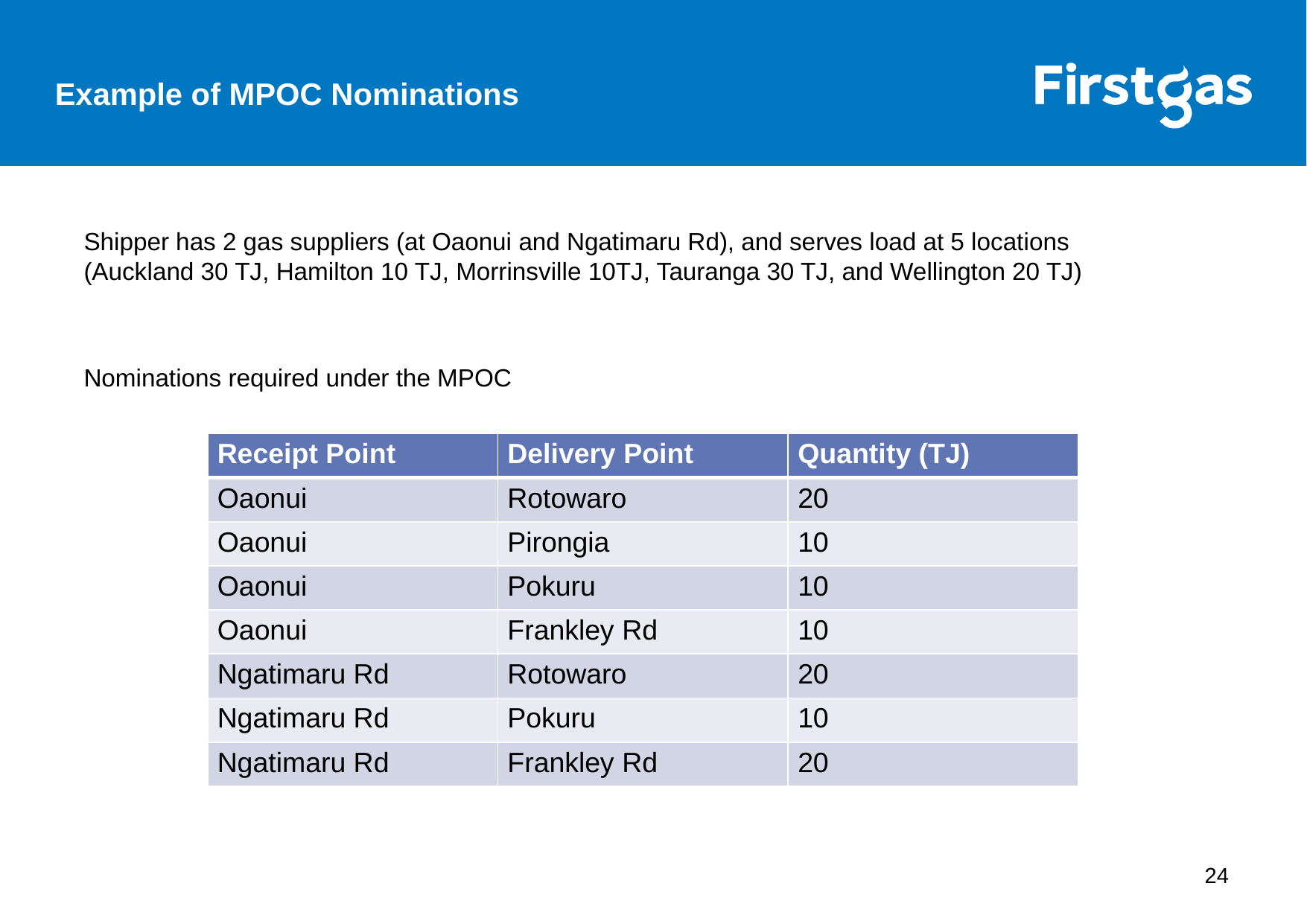

Example of MPOC Nominations
Shipper has 2 gas suppliers (at Oaonui and Ngatimaru Rd), and serves load at 5 locations
(Auckland 30 TJ, Hamilton 10 TJ, Morrinsville 10TJ, Tauranga 30 TJ, and Wellington 20 TJ)
Nominations required under the MPOC
| Receipt Point | Delivery Point | Quantity (TJ) |
| --- | --- | --- |
| Oaonui | Rotowaro | 20 |
| Oaonui | Pirongia | 10 |
| Oaonui | Pokuru | 10 |
| Oaonui | Frankley Rd | 10 |
| Ngatimaru Rd | Rotowaro | 20 |
| Ngatimaru Rd | Pokuru | 10 |
| Ngatimaru Rd | Frankley Rd | 20 |
24